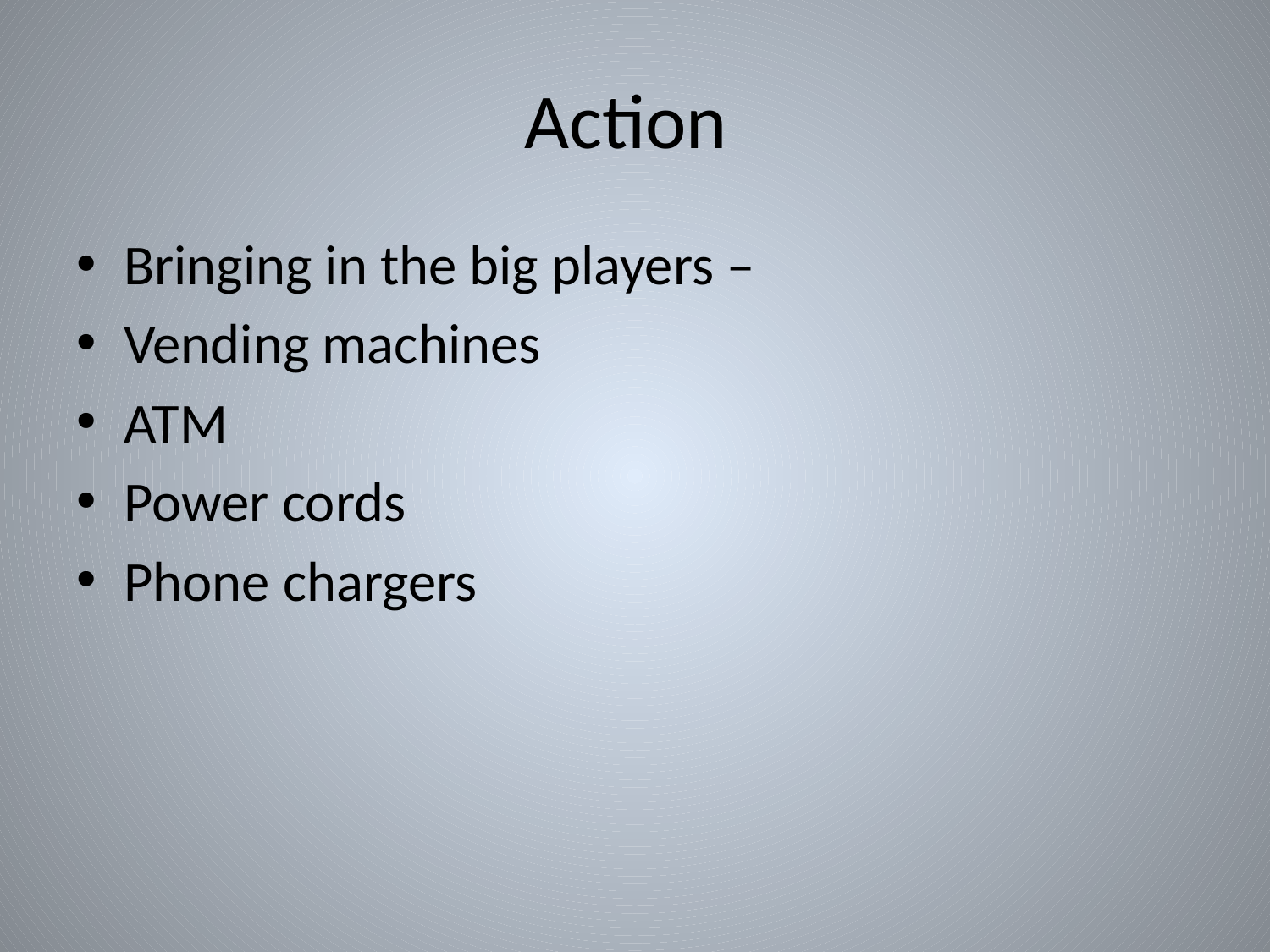

# Action
Bringing in the big players –
Vending machines
ATM
Power cords
Phone chargers